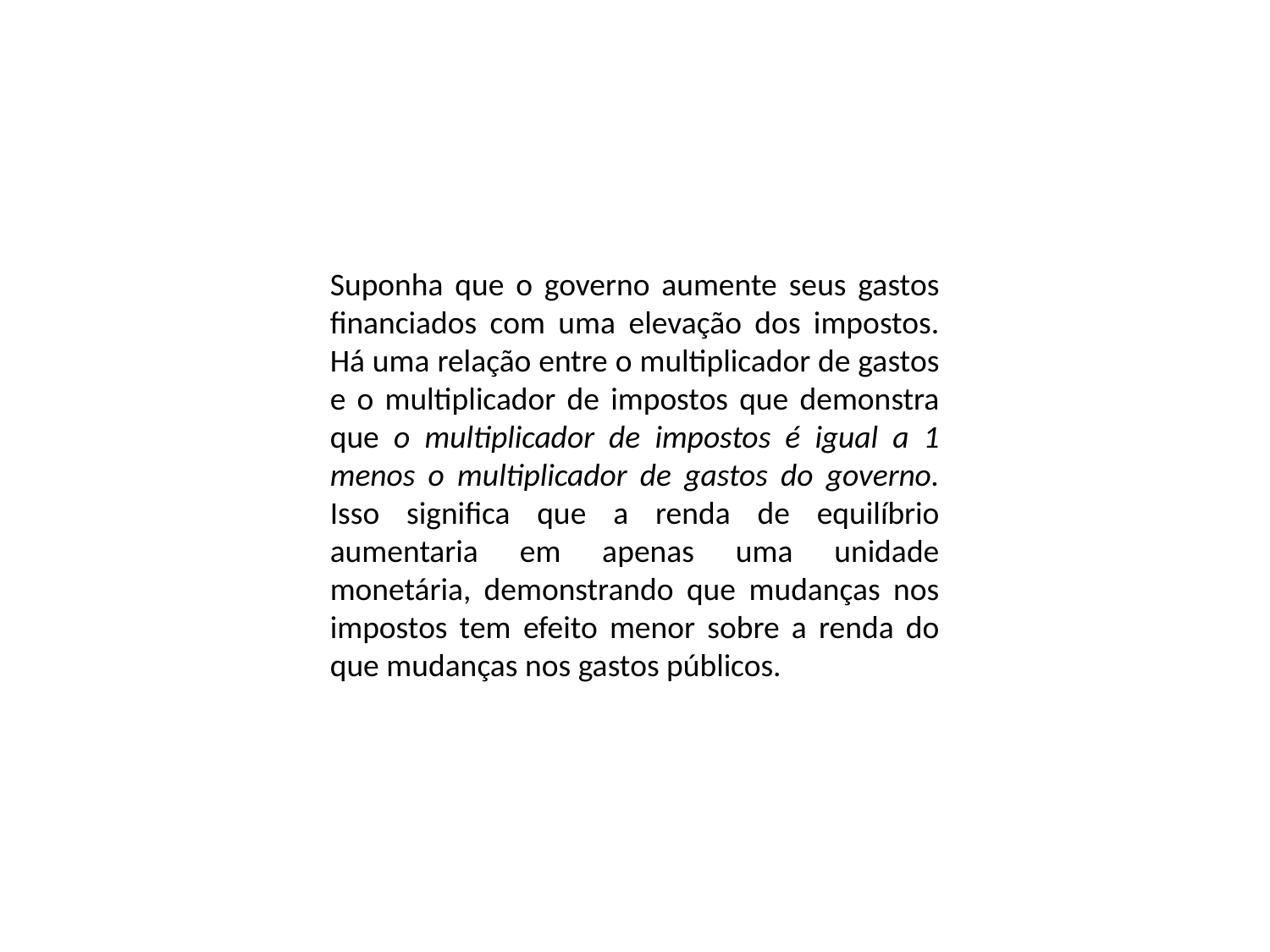

Suponha que o governo aumente seus gastos financiados com uma elevação dos impostos. Há uma relação entre o multiplicador de gastos e o multiplicador de impostos que demonstra que o multiplicador de impostos é igual a 1 menos o multiplicador de gastos do governo. Isso significa que a renda de equilíbrio aumentaria em apenas uma unidade monetária, demonstrando que mudanças nos impostos tem efeito menor sobre a renda do que mudanças nos gastos públicos.